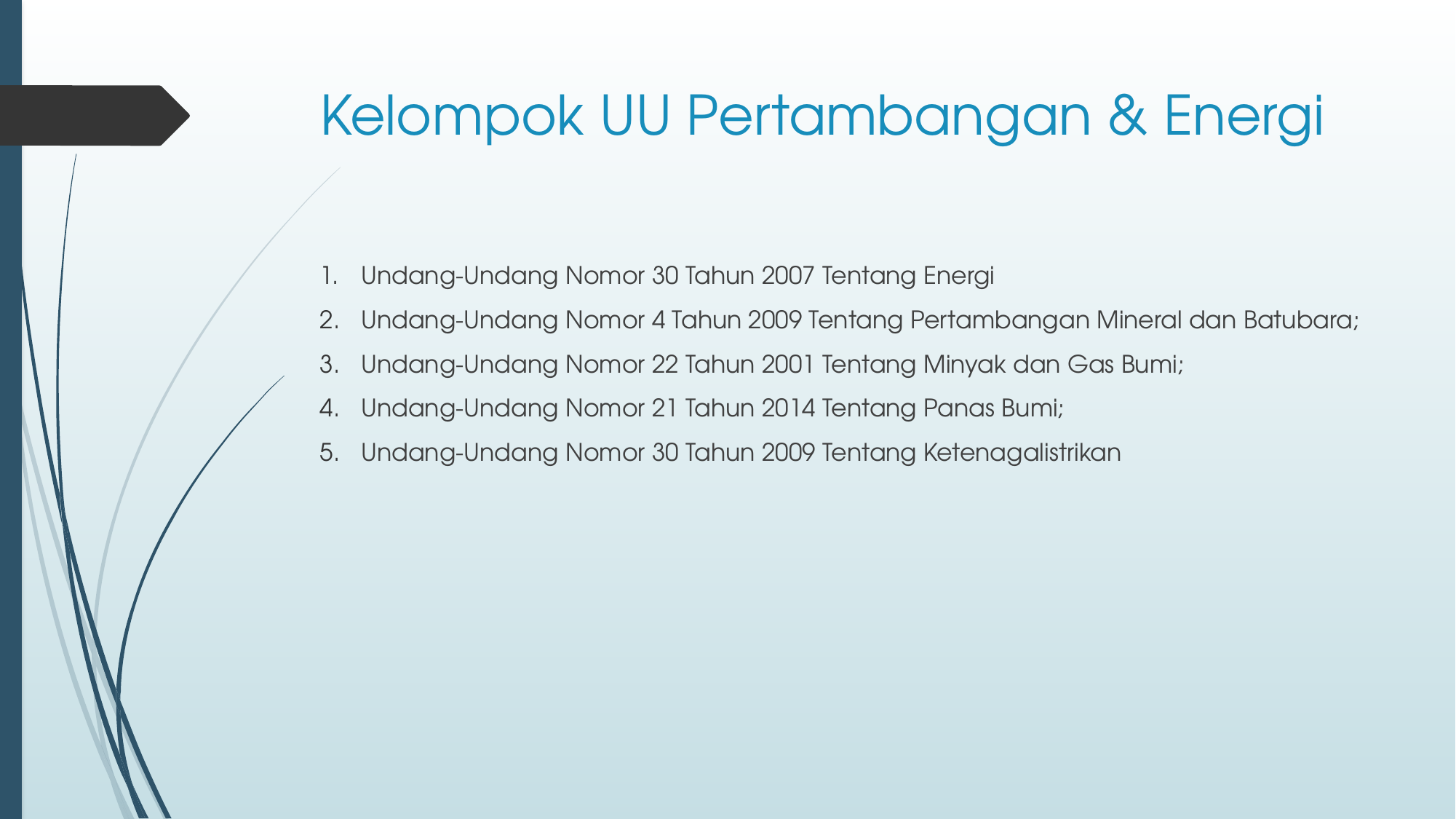

# Kelompok UU Pertambangan & Energi
Undang-Undang Nomor 30 Tahun 2007 Tentang Energi
Undang-Undang Nomor 4 Tahun 2009 Tentang Pertambangan Mineral dan Batubara;
Undang-Undang Nomor 22 Tahun 2001 Tentang Minyak dan Gas Bumi;
Undang-Undang Nomor 21 Tahun 2014 Tentang Panas Bumi;
Undang-Undang Nomor 30 Tahun 2009 Tentang Ketenagalistrikan